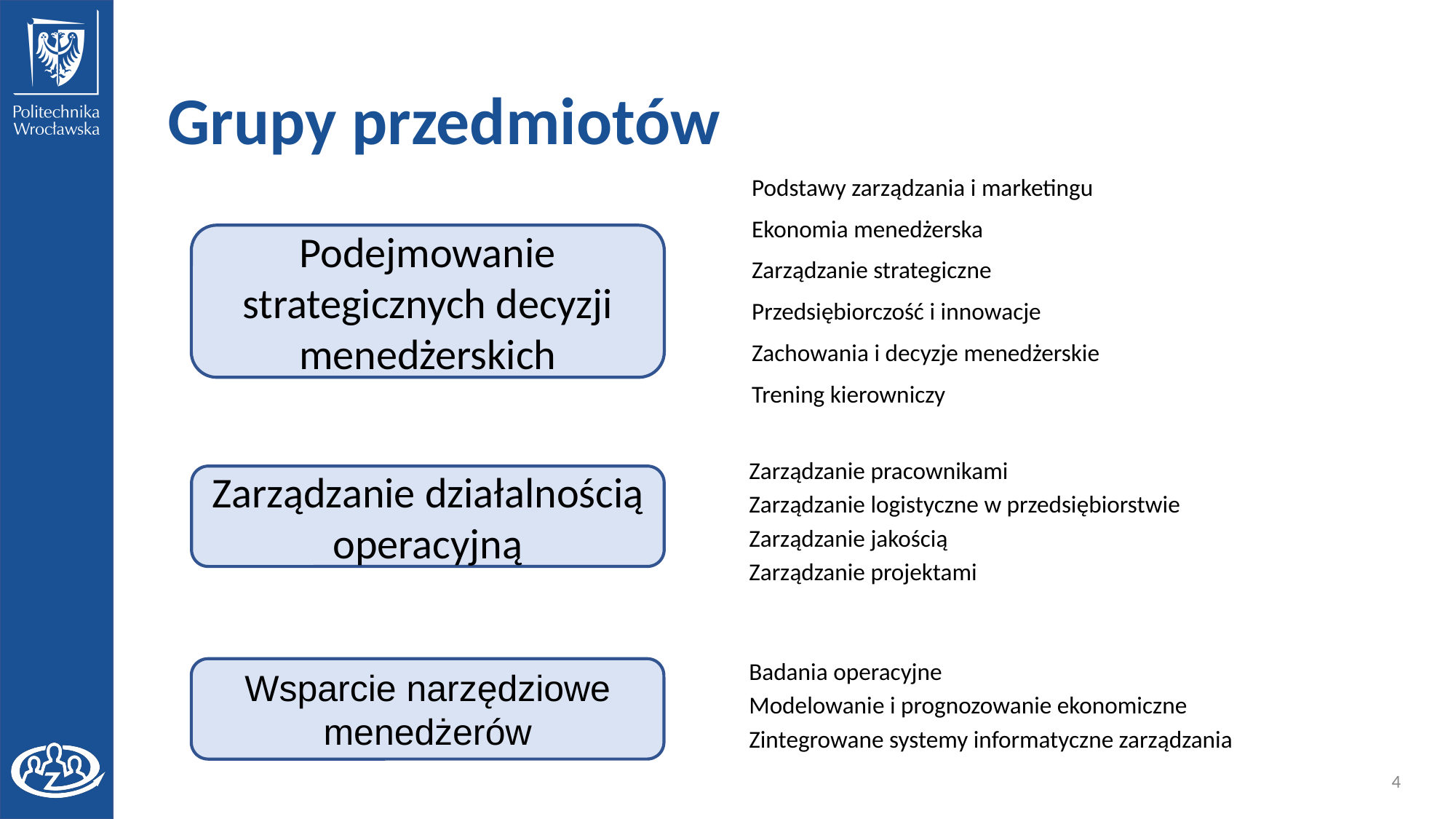

# Grupy przedmiotów
Podstawy zarządzania i marketingu
Ekonomia menedżerska
Zarządzanie strategiczne
Przedsiębiorczość i innowacje
Zachowania i decyzje menedżerskie
Trening kierowniczy
Podejmowanie strategicznych decyzji menedżerskich
Zarządzanie pracownikami
Zarządzanie logistyczne w przedsiębiorstwie
Zarządzanie jakością
Zarządzanie projektami
Zarządzanie działalnością operacyjną
Badania operacyjne
Modelowanie i prognozowanie ekonomiczne
Zintegrowane systemy informatyczne zarządzania

Wsparcie narzędziowe menedżerów
4